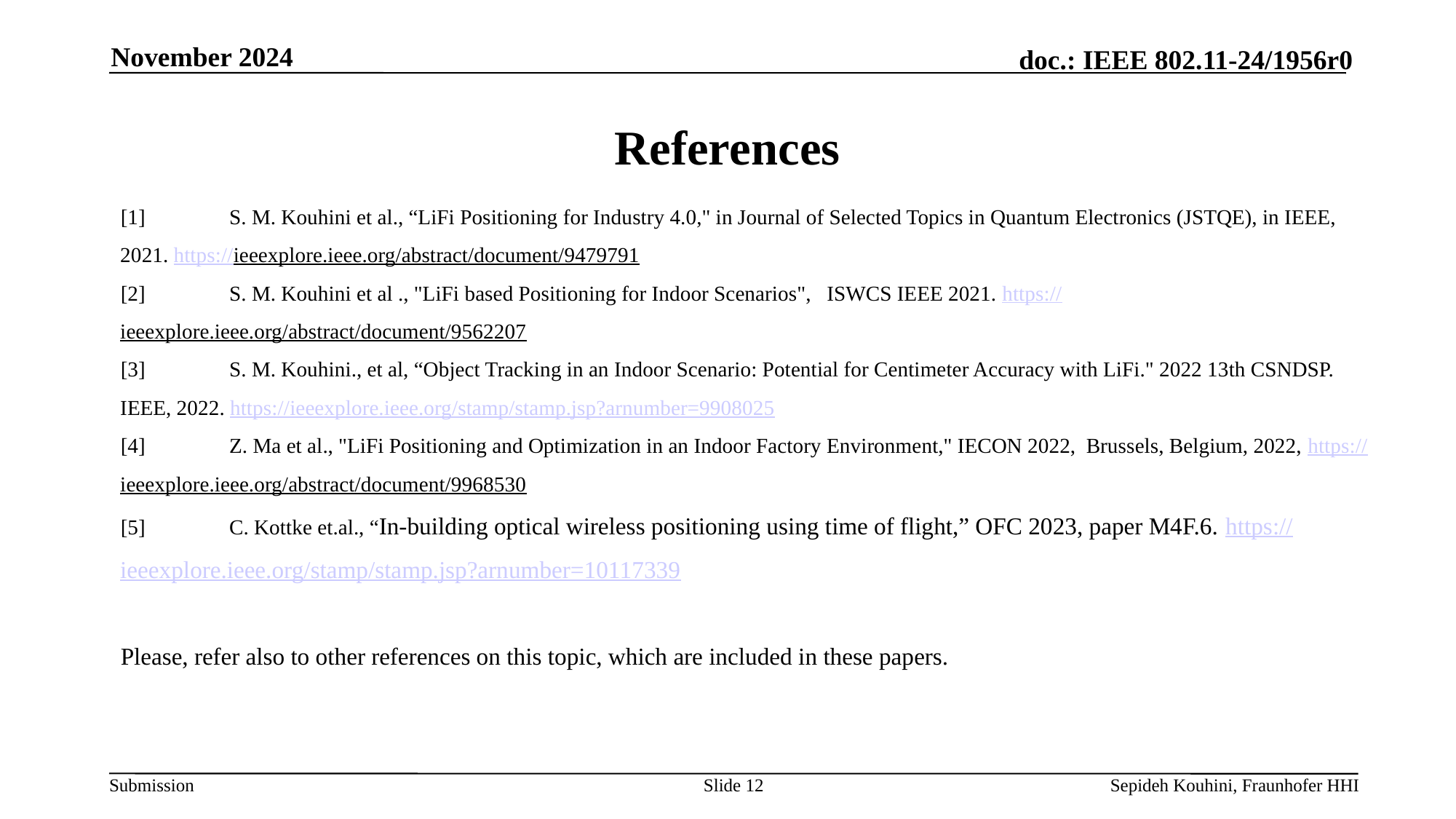

November 2024
# References
[1]	S. M. Kouhini et al., “LiFi Positioning for Industry 4.0," in Journal of Selected Topics in Quantum Electronics (JSTQE), in IEEE, 2021. https://ieeexplore.ieee.org/abstract/document/9479791
[2] 	S. M. Kouhini et al ., "LiFi based Positioning for Indoor Scenarios",   ISWCS IEEE 2021. https://ieeexplore.ieee.org/abstract/document/9562207
[3]	S. M. Kouhini., et al, “Object Tracking in an Indoor Scenario: Potential for Centimeter Accuracy with LiFi." 2022 13th CSNDSP. IEEE, 2022. https://ieeexplore.ieee.org/stamp/stamp.jsp?arnumber=9908025
[4]	Z. Ma et al., "LiFi Positioning and Optimization in an Indoor Factory Environment," IECON 2022,  Brussels, Belgium, 2022, https://ieeexplore.ieee.org/abstract/document/9968530
[5]	C. Kottke et.al., “In-building optical wireless positioning using time of flight,” OFC 2023, paper M4F.6. https://ieeexplore.ieee.org/stamp/stamp.jsp?arnumber=10117339

Please, refer also to other references on this topic, which are included in these papers.

Slide 12
Sepideh Kouhini, Fraunhofer HHI